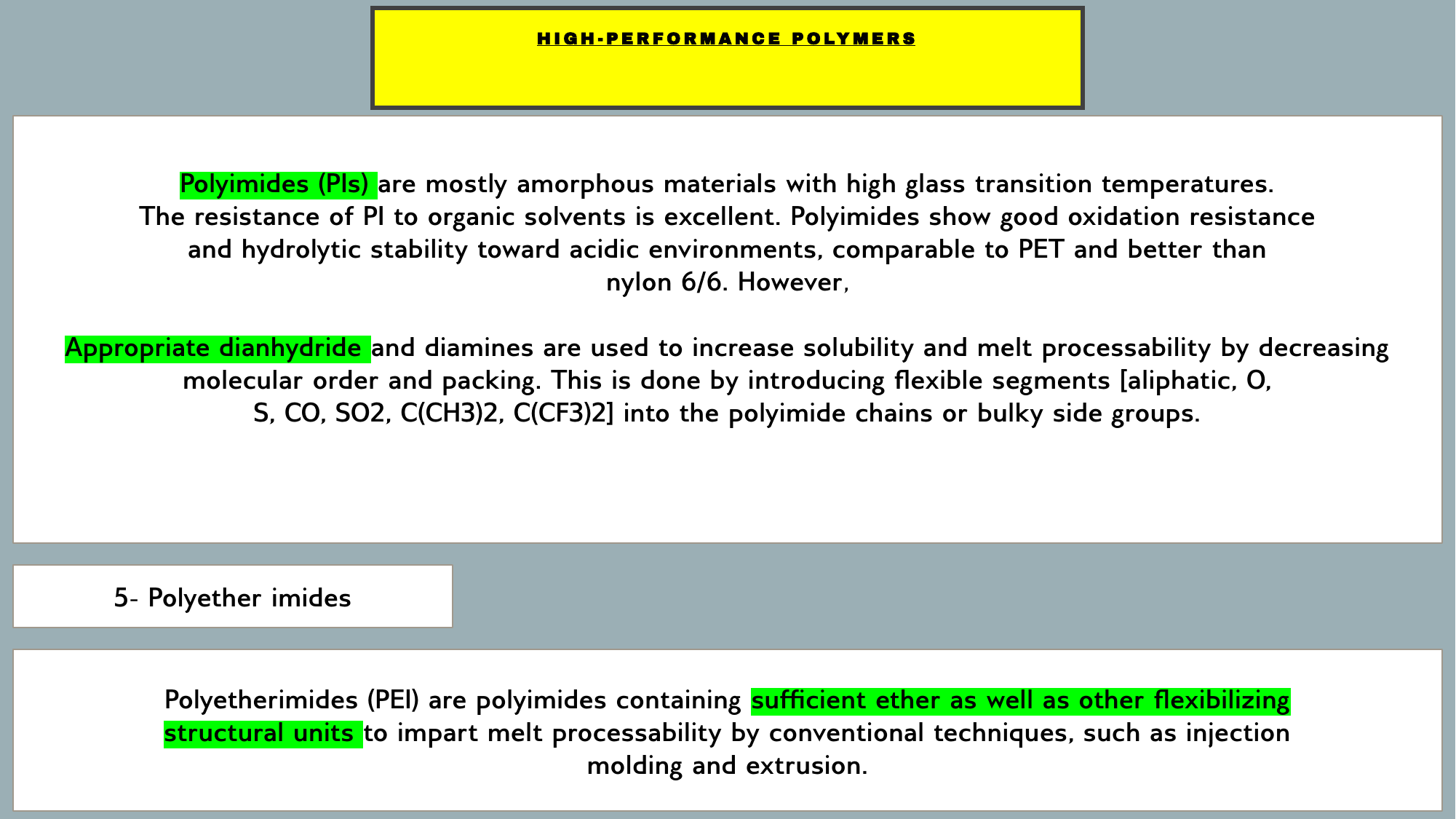

# HIGH-PERFORMANCE POLYMERS
Polyimides (PIs) are mostly amorphous materials with high glass transition temperatures.
The resistance of PI to organic solvents is excellent. Polyimides show good oxidation resistance
and hydrolytic stability toward acidic environments, comparable to PET and better than
nylon 6/6. However,

Appropriate dianhydride and diamines are used to increase solubility and melt processability by decreasing
molecular order and packing. This is done by introducing flexible segments [aliphatic, O,
S, CO, SO2, C(CH3)2, C(CF3)2] into the polyimide chains or bulky side groups.

5- Polyether imides
Polyetherimides (PEI) are polyimides containing sufficient ether as well as other flexibilizing
structural units to impart melt processability by conventional techniques, such as injection
molding and extrusion.